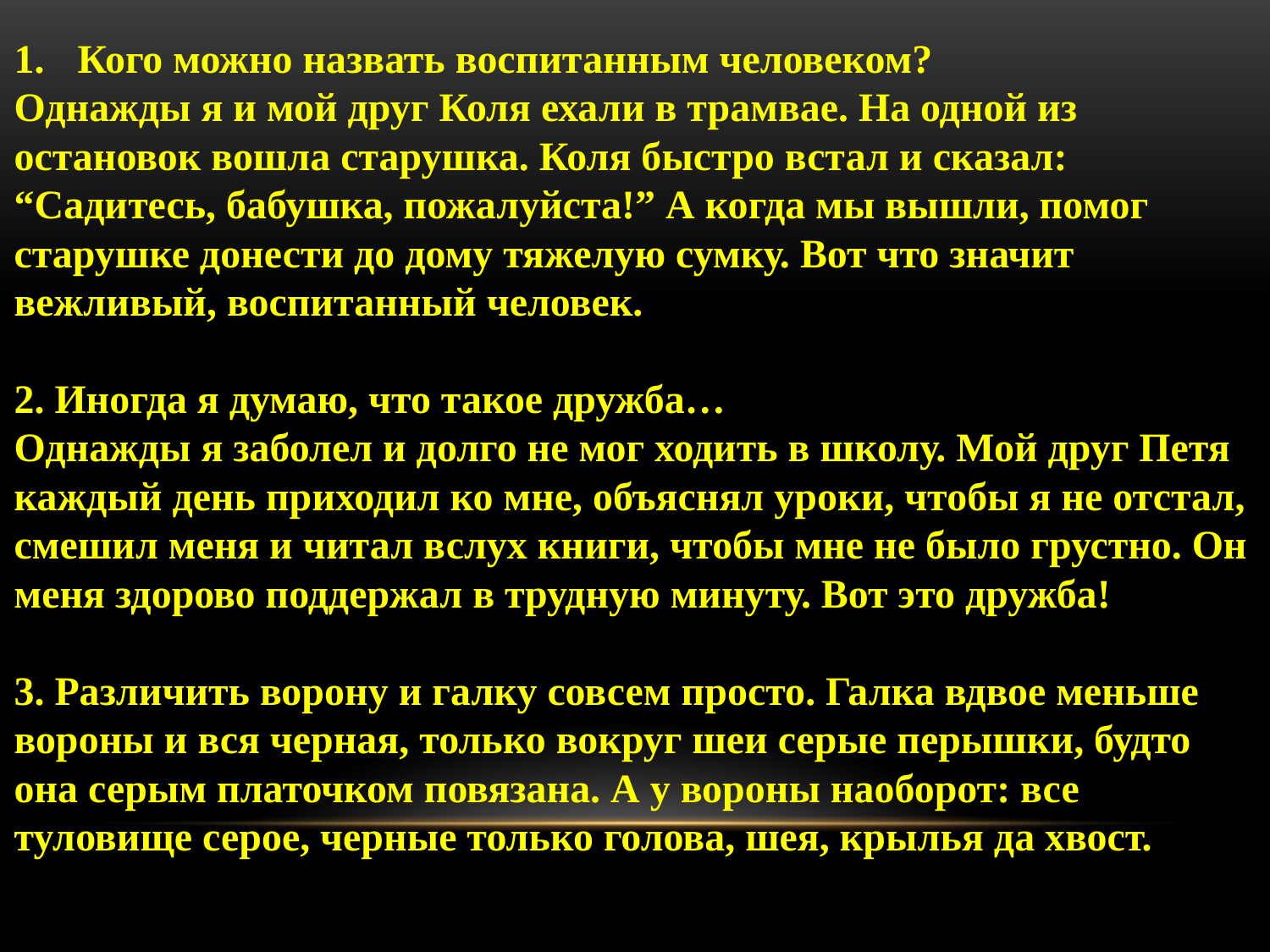

Кого можно назвать воспитанным человеком?
Однажды я и мой друг Коля ехали в трамвае. На одной из остановок вошла старушка. Коля быстро встал и сказал: “Садитесь, бабушка, пожалуйста!” А когда мы вышли, помог старушке донести до дому тяжелую сумку. Вот что значит вежливый, воспитанный человек.

2. Иногда я думаю, что такое дружба…
Однажды я заболел и долго не мог ходить в школу. Мой друг Петя каждый день приходил ко мне, объяснял уроки, чтобы я не отстал, смешил меня и читал вслух книги, чтобы мне не было грустно. Он меня здорово поддержал в трудную минуту. Вот это дружба!

3. Различить ворону и галку совсем просто. Галка вдвое меньше вороны и вся черная, только вокруг шеи серые перышки, будто она серым платочком повязана. А у вороны наоборот: все туловище серое, черные только голова, шея, крылья да хвост.